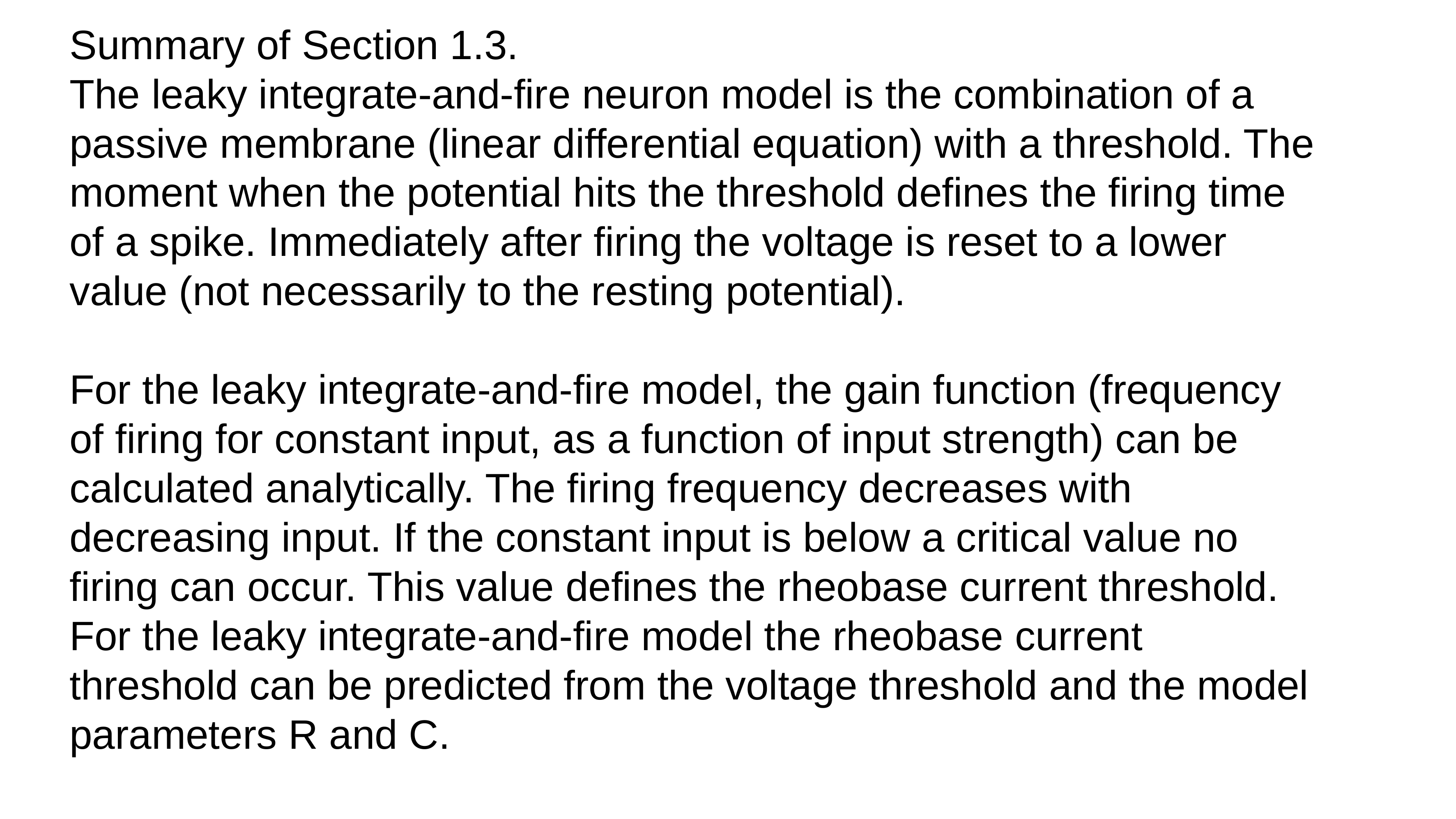

Summary of Section 1.3.
The leaky integrate-and-fire neuron model is the combination of a passive membrane (linear differential equation) with a threshold. The moment when the potential hits the threshold defines the firing time of a spike. Immediately after firing the voltage is reset to a lower value (not necessarily to the resting potential).

For the leaky integrate-and-fire model, the gain function (frequency of firing for constant input, as a function of input strength) can be calculated analytically. The firing frequency decreases with decreasing input. If the constant input is below a critical value no firing can occur. This value defines the rheobase current threshold.
For the leaky integrate-and-fire model the rheobase current threshold can be predicted from the voltage threshold and the model parameters R and C.

.